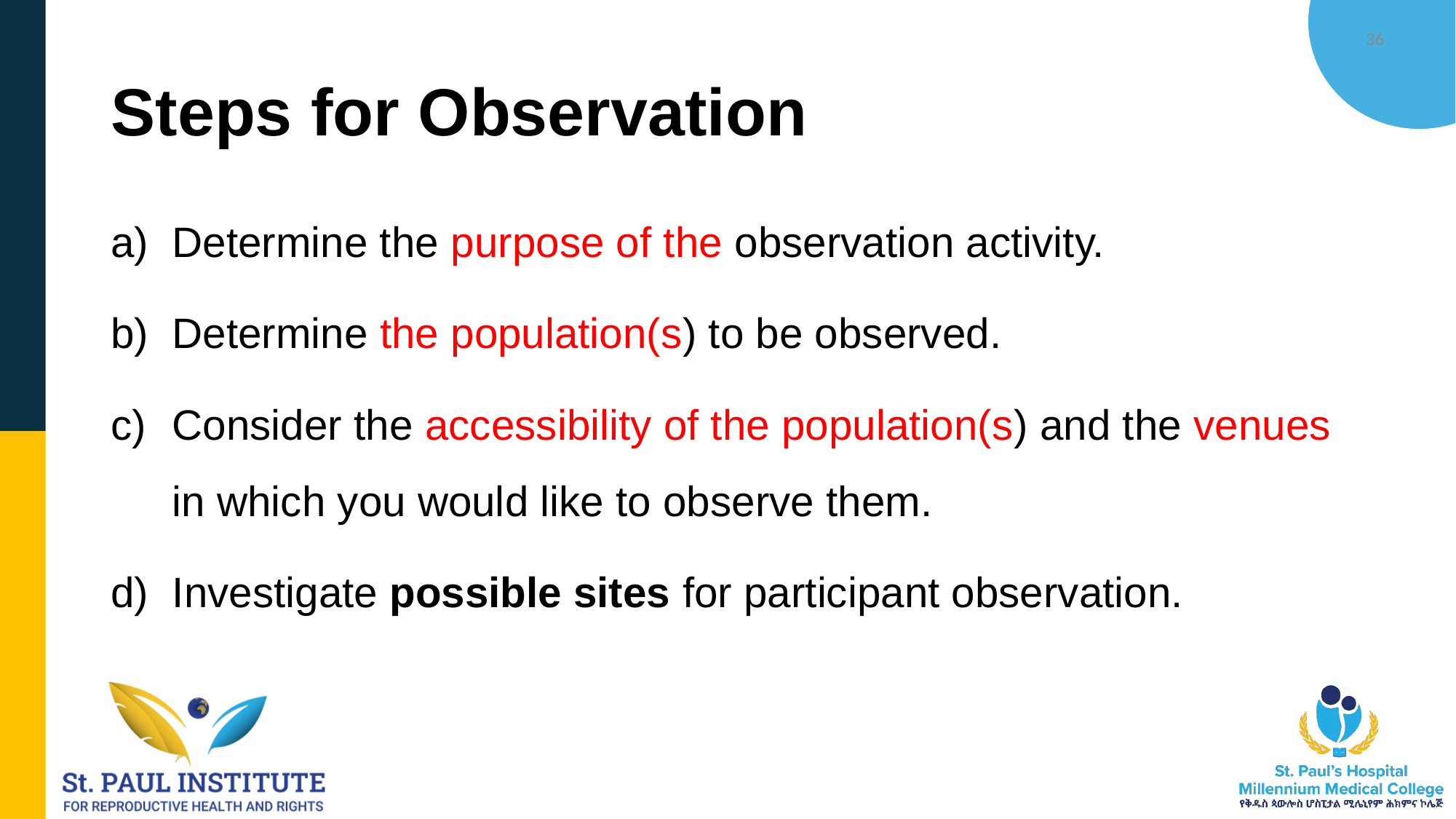

36
# Steps for Observation
Determine the purpose of the observation activity.
Determine the population(s) to be observed.
Consider the accessibility of the population(s) and the venues in which you would like to observe them.
Investigate possible sites for participant observation.